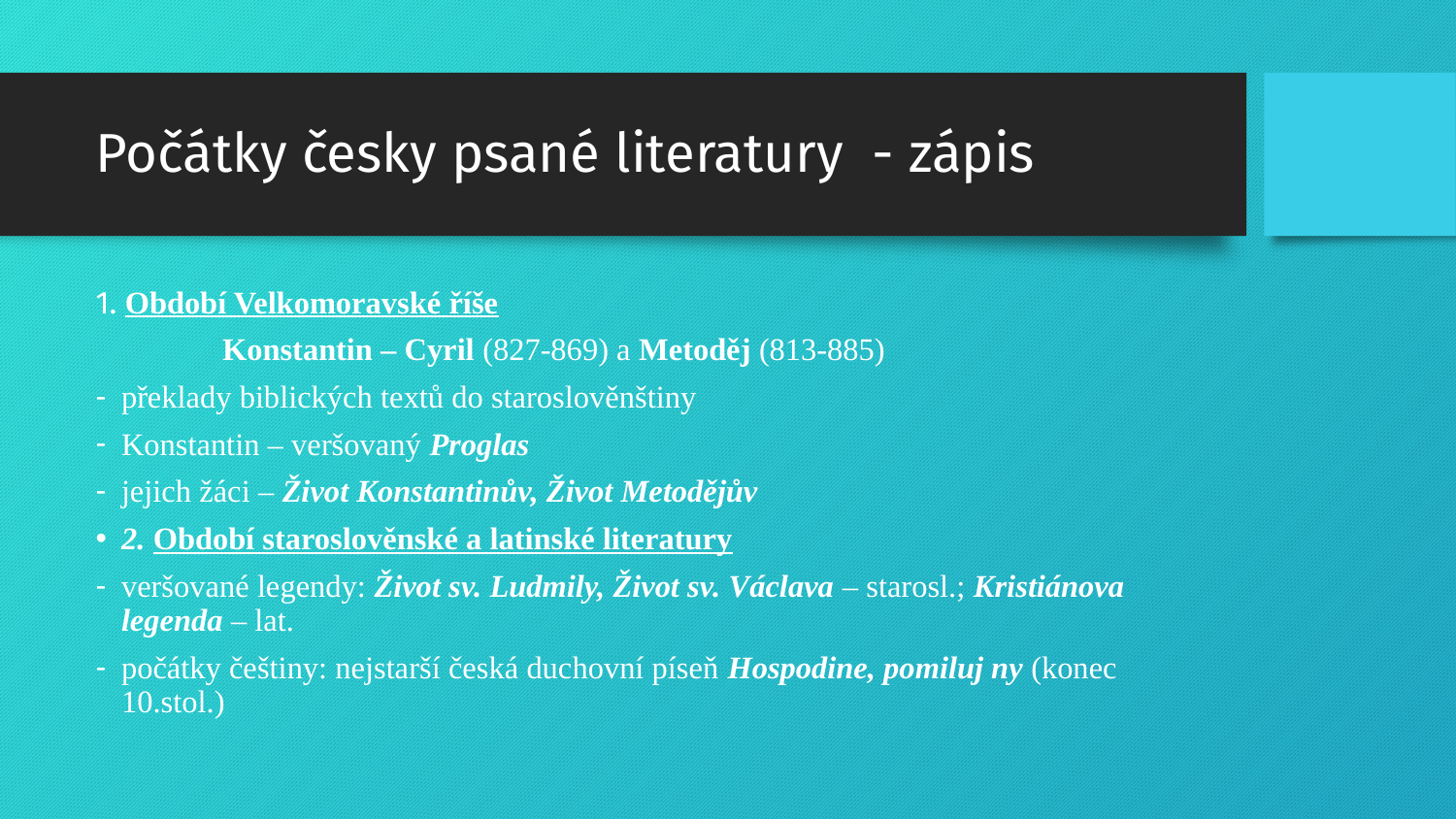

# Počátky česky psané literatury  - zápis
1. Období Velkomoravské říše
	Konstantin – Cyril (827-869) a Metoděj (813-885)
překlady biblických textů do staroslověnštiny
Konstantin – veršovaný Proglas
jejich žáci – Život Konstantinův, Život Metodějův
2. Období staroslověnské a latinské literatury
veršované legendy: Život sv. Ludmily, Život sv. Václava – starosl.; Kristiánova legenda – lat.
počátky češtiny: nejstarší česká duchovní píseň Hospodine, pomiluj ny (konec 10.stol.)